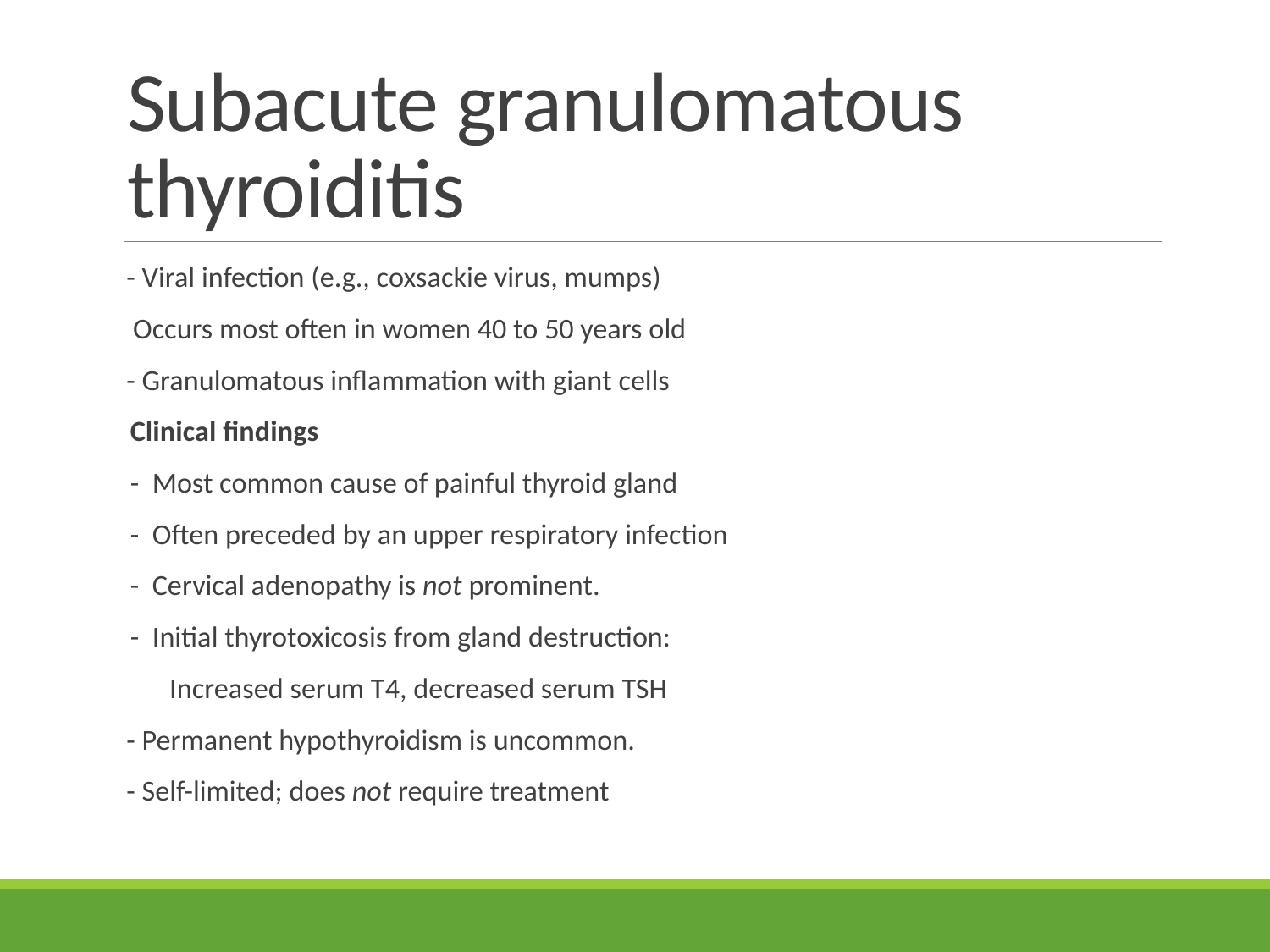

# Subacute granulomatous thyroiditis
- Viral infection (e.g., coxsackie virus, mumps)
 Occurs most often in women 40 to 50 years old
- Granulomatous inflammation with giant cells
Clinical findings
-  Most common cause of painful thyroid gland
-  Often preceded by an upper respiratory infection
-  Cervical adenopathy is not prominent.
-  Initial thyrotoxicosis from gland destruction:
      Increased serum T4, decreased serum TSH
- Permanent hypothyroidism is uncommon.
- Self-limited; does not require treatment